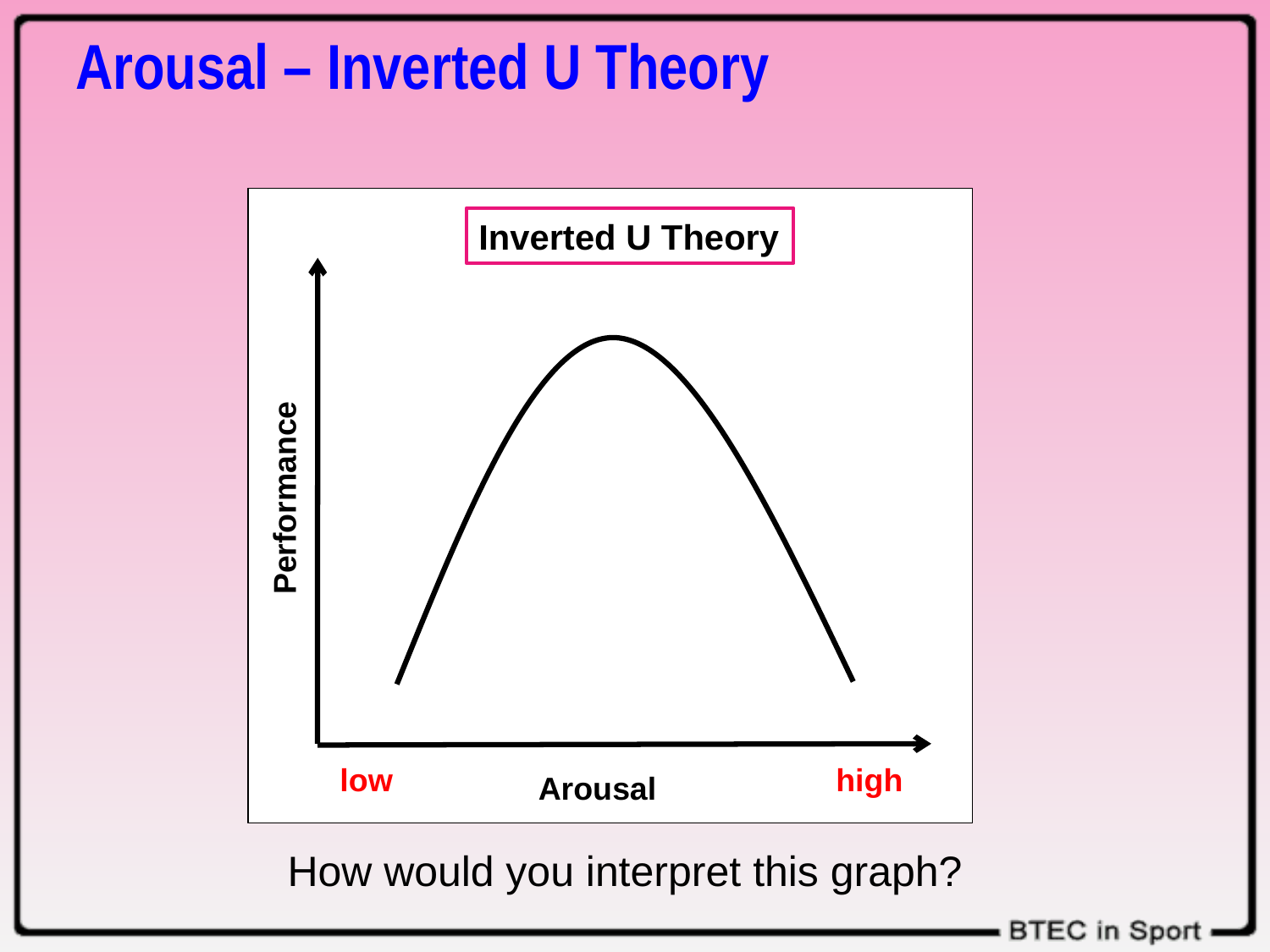

Arousal – Inverted U Theory

Inverted U Theory

Performance
low
high
Arousal
How would you interpret this graph?